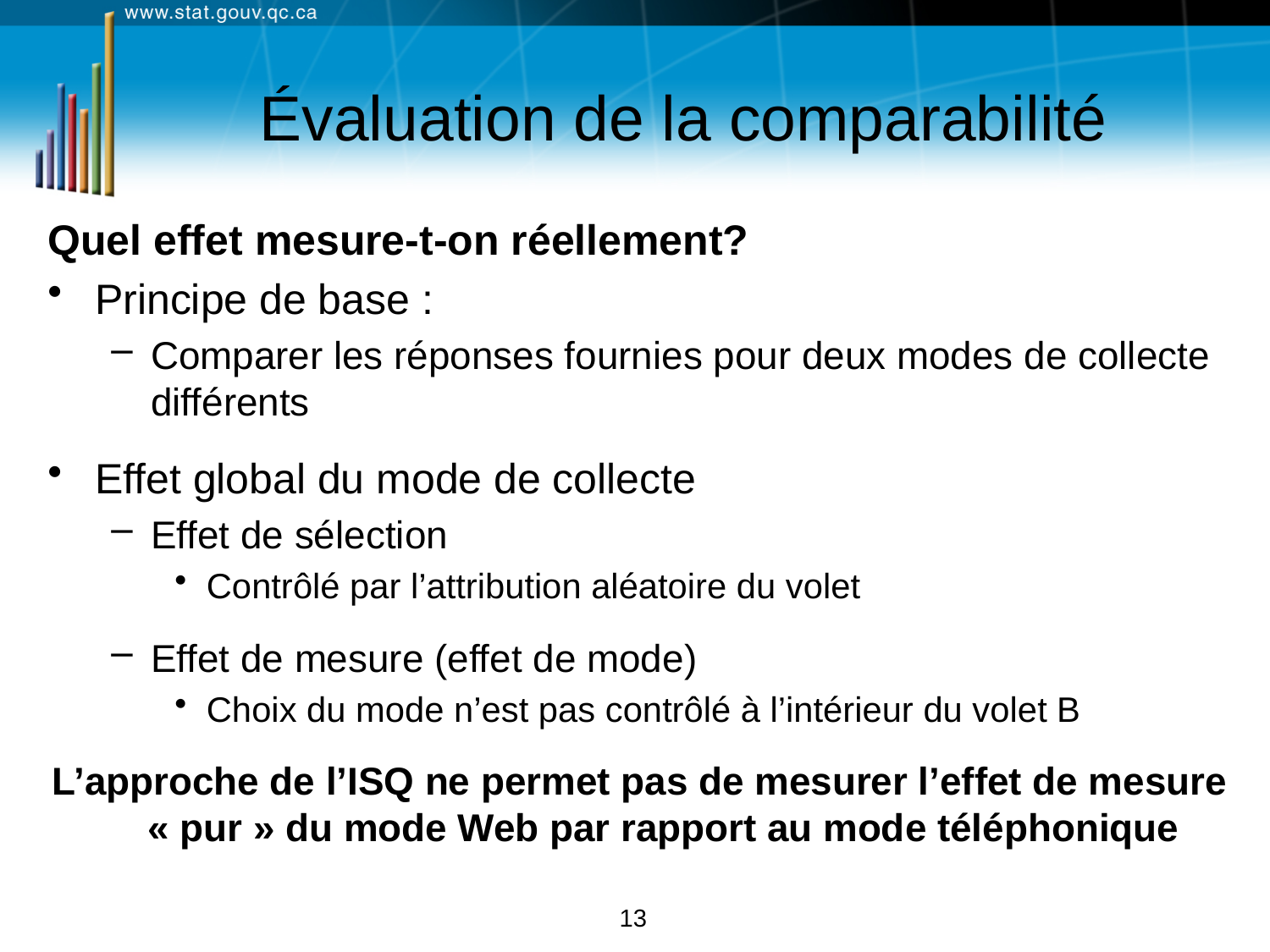

# Évaluation de la comparabilité
Quel effet mesure-t-on réellement?
Principe de base :
Comparer les réponses fournies pour deux modes de collecte différents

Effet global du mode de collecte
Effet de sélection
Contrôlé par l’attribution aléatoire du volet

Effet de mesure (effet de mode)
Choix du mode n’est pas contrôlé à l’intérieur du volet B

L’approche de l’ISQ ne permet pas de mesurer l’effet de mesure « pur » du mode Web par rapport au mode téléphonique
13